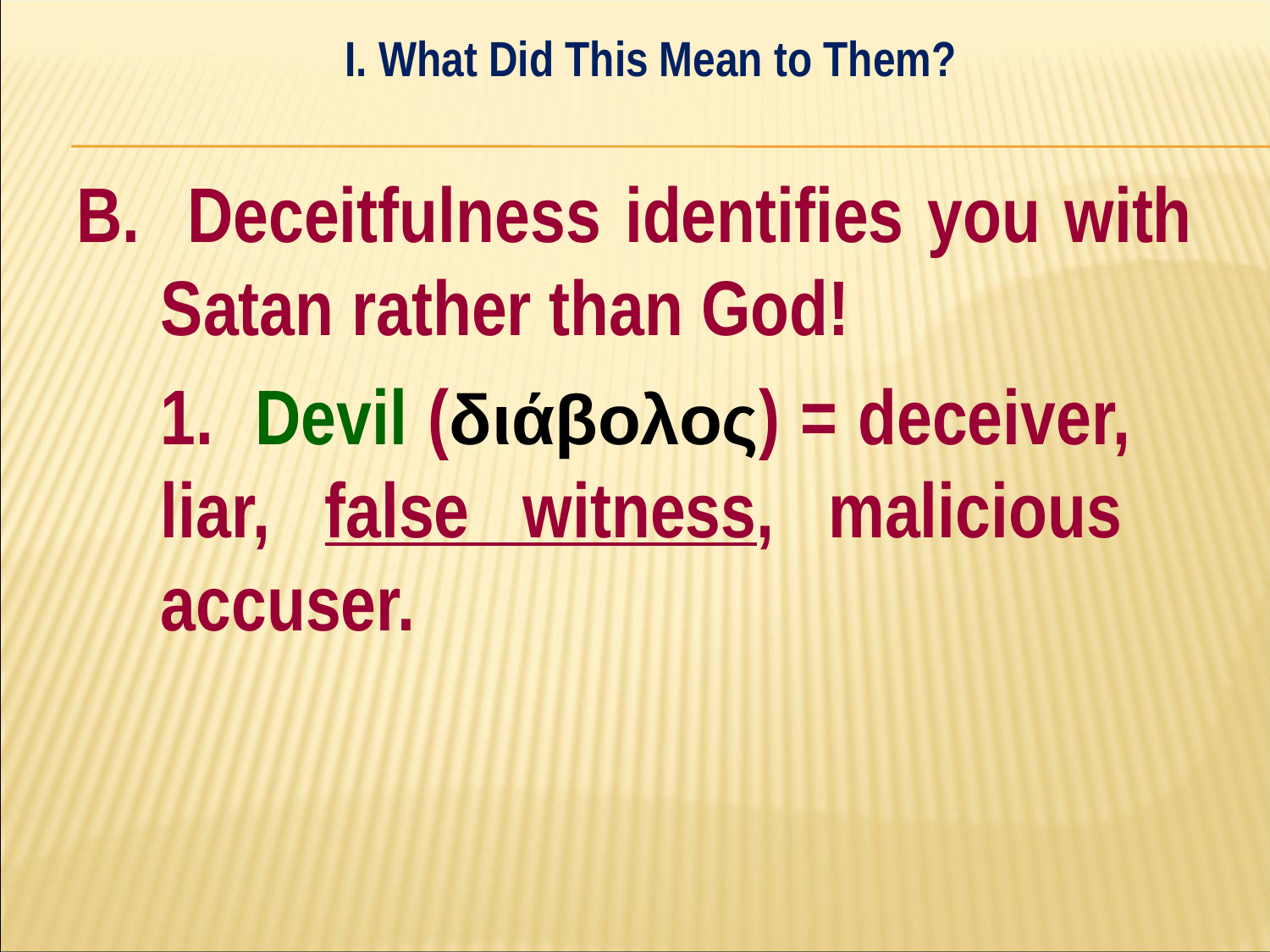

I. What Did This Mean to Them?
#
B.  Deceitfulness identifies you with Satan rather than God!
	1.  Devil (διάβολος) = deceiver, 	liar, false witness, malicious 	accuser.